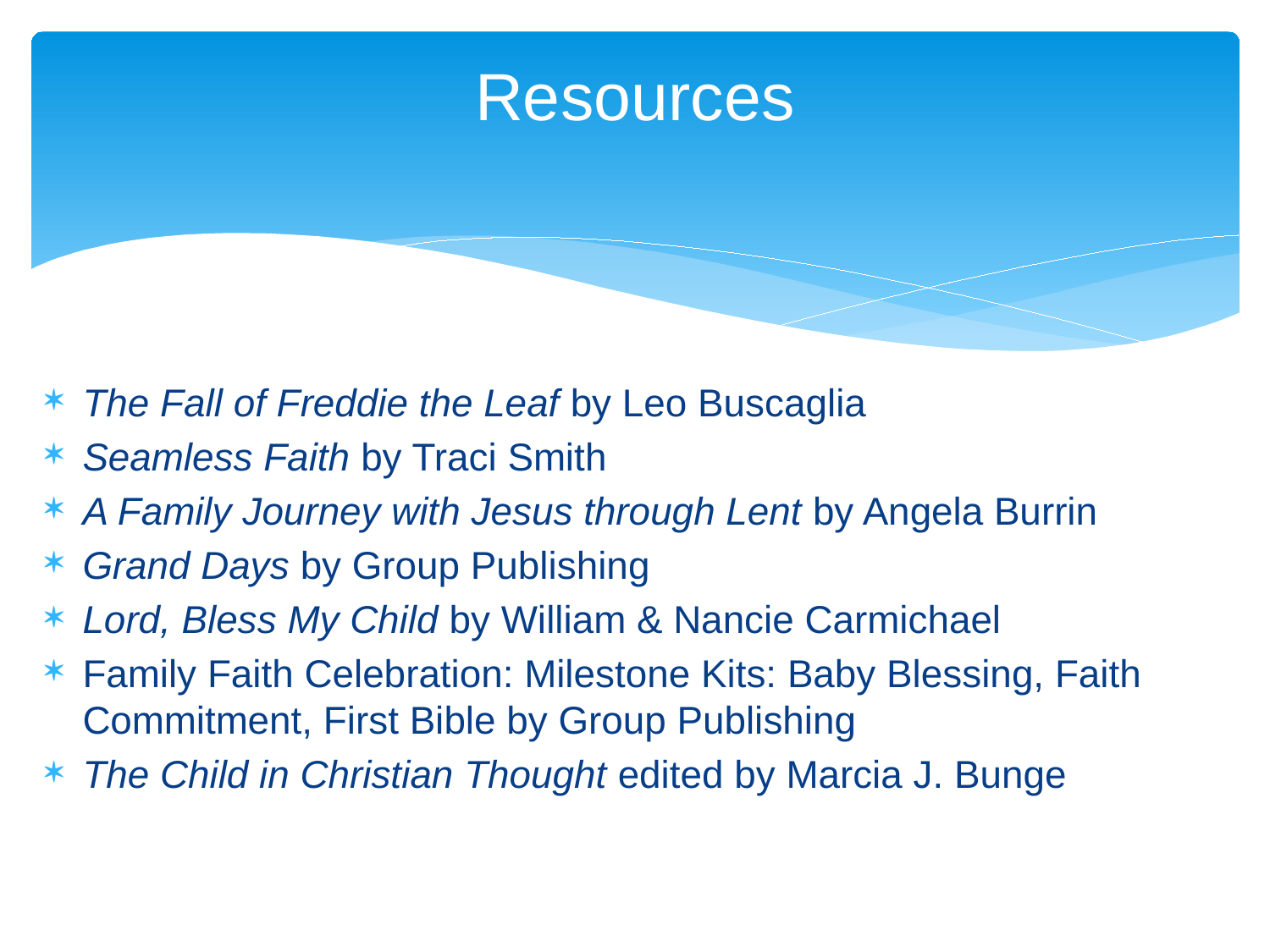

# Resources
The Fall of Freddie the Leaf by Leo Buscaglia
Seamless Faith by Traci Smith
A Family Journey with Jesus through Lent by Angela Burrin
Grand Days by Group Publishing
Lord, Bless My Child by William & Nancie Carmichael
Family Faith Celebration: Milestone Kits: Baby Blessing, Faith Commitment, First Bible by Group Publishing
The Child in Christian Thought edited by Marcia J. Bunge